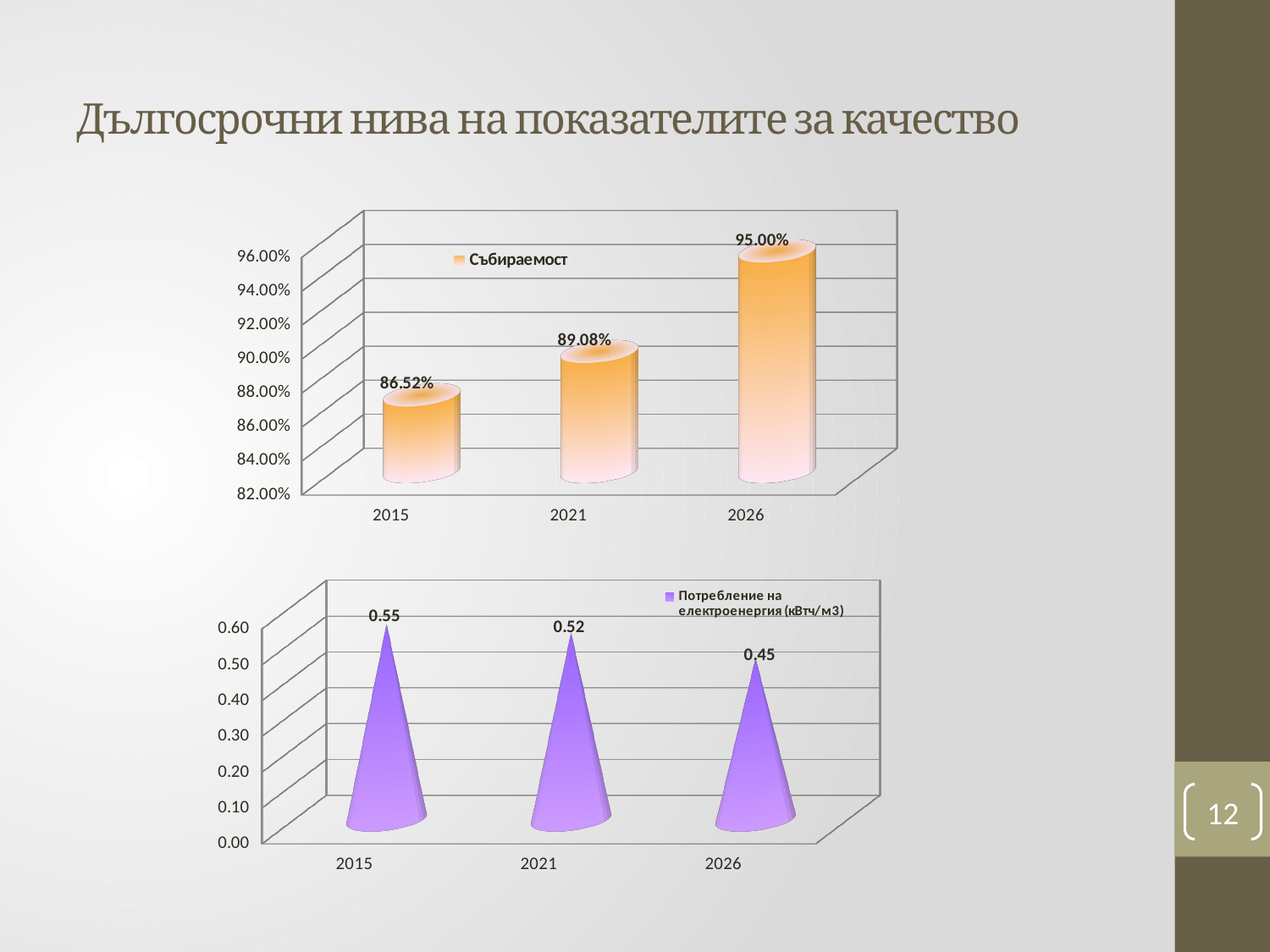

# Дългосрочни нива на показателите за качество

[unsupported chart]

[unsupported chart]

12